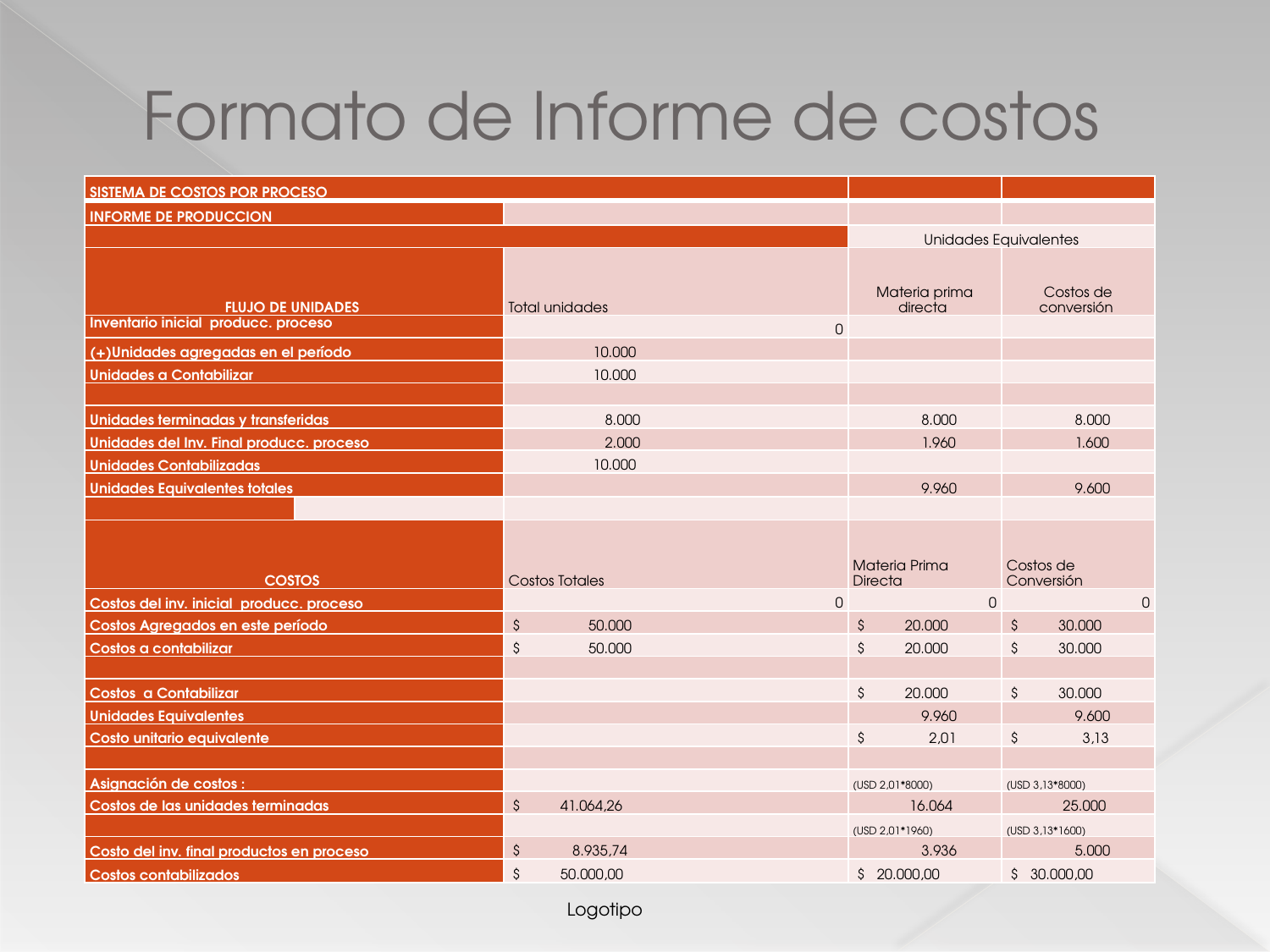

# Formato de Informe de costos
| SISTEMA DE COSTOS POR PROCESO |  |  |  |  |
| --- | --- | --- | --- | --- |
| INFORME DE PRODUCCION |  |  |  |  |
|  |  |  | Unidades Equivalentes |  |
| FLUJO DE UNIDADES |  | Total unidades | Materia prima directa | Costos de conversión |
| Inventario inicial producc. proceso |  | 0 |  |  |
| (+)Unidades agregadas en el período |  | 10.000 |  |  |
| Unidades a Contabilizar |  | 10.000 |  |  |
|  |  |  |  |  |
| Unidades terminadas y transferidas |  | 8.000 | 8.000 | 8.000 |
| Unidades del Inv. Final producc. proceso |  | 2.000 | 1.960 | 1.600 |
| Unidades Contabilizadas |  | 10.000 |  |  |
| Unidades Equivalentes totales |  |  | 9.960 | 9.600 |
|  |  |  |  |  |
| COSTOS |  | Costos Totales | Materia Prima Directa | Costos de Conversión |
| Costos del inv. inicial producc. proceso |  | 0 | 0 | 0 |
| Costos Agregados en este período |  | $ 50.000 | $ 20.000 | $ 30.000 |
| Costos a contabilizar |  | $ 50.000 | $ 20.000 | $ 30.000 |
|  |  |  |  |  |
| Costos a Contabilizar |  |  | $ 20.000 | $ 30.000 |
| Unidades Equivalentes |  |  | 9.960 | 9.600 |
| Costo unitario equivalente |  |  | $ 2,01 | $ 3,13 |
|  |  |  |  |  |
| Asignación de costos : |  |  | (USD 2,01\*8000) | (USD 3,13\*8000) |
| Costos de las unidades terminadas |  | $ 41.064,26 | 16.064 | 25.000 |
|  |  |  | (USD 2,01\*1960) | (USD 3,13\*1600) |
| Costo del inv. final productos en proceso |  | $ 8.935,74 | 3.936 | 5.000 |
| Costos contabilizados |  | $ 50.000,00 | $ 20.000,00 | $ 30.000,00 |
Logotipo